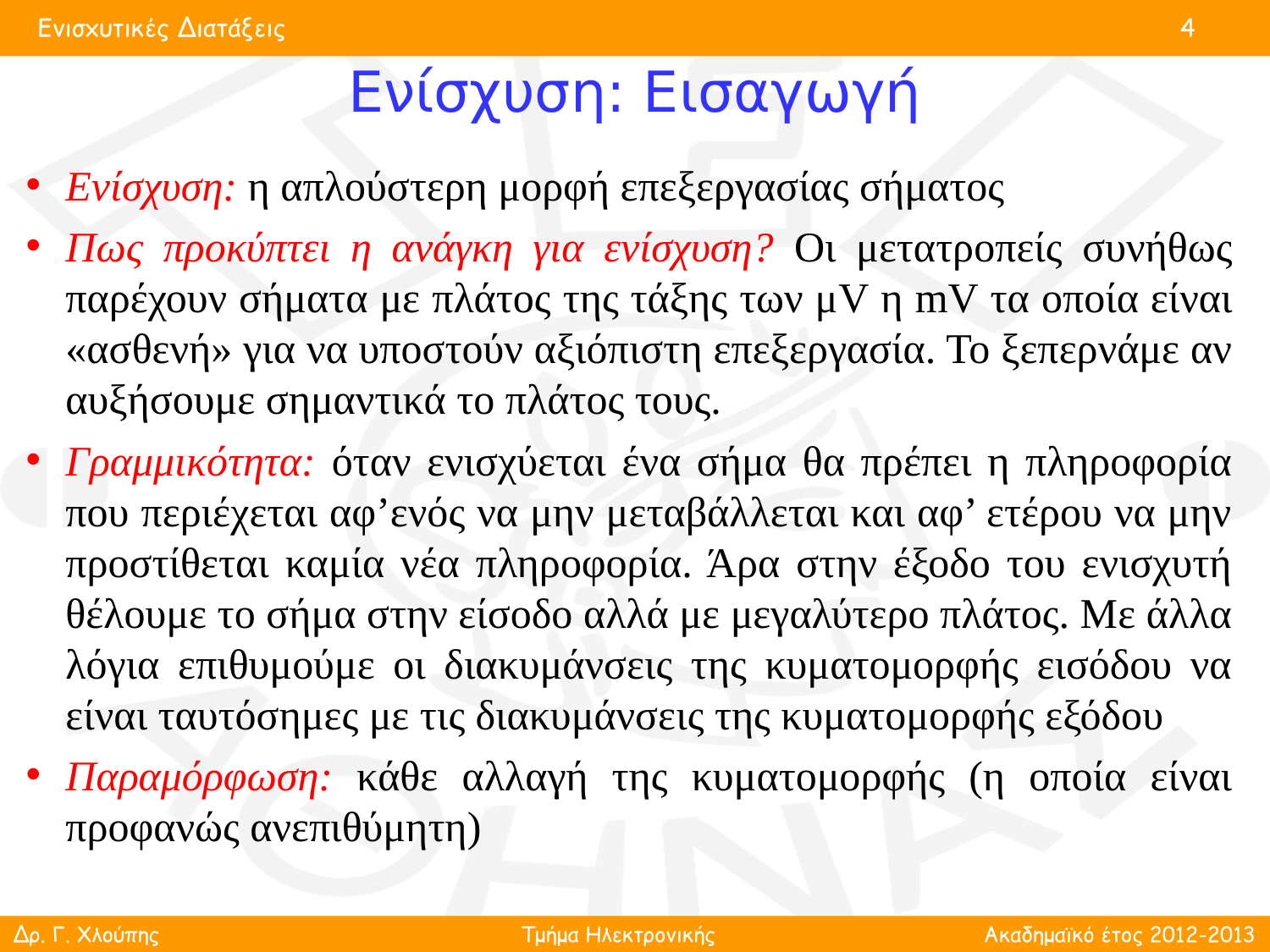

# Ενίσχυση: Εισαγωγή
Ενίσχυση: η απλούστερη μορφή επεξεργασίας σήματος
Πως προκύπτει η ανάγκη για ενίσχυση? Οι μετατροπείς συνήθως παρέχουν σήματα με πλάτος της τάξης των μV η mV τα οποία είναι «ασθενή» για να υποστούν αξιόπιστη επεξεργασία. Το ξεπερνάμε αν αυξήσουμε σημαντικά το πλάτος τους.
Γραμμικότητα: όταν ενισχύεται ένα σήμα θα πρέπει η πληροφορία που περιέχεται αφ’ενός να μην μεταβάλλεται και αφ’ ετέρου να μην προστίθεται καμία νέα πληροφορία. Άρα στην έξοδο του ενισχυτή θέλουμε το σήμα στην είσοδο αλλά με μεγαλύτερο πλάτος. Με άλλα λόγια επιθυμούμε οι διακυμάνσεις της κυματομορφής εισόδου να είναι ταυτόσημες με τις διακυμάνσεις της κυματομορφής εξόδου
Παραμόρφωση: κάθε αλλαγή της κυματομορφής (η οποία είναι προφανώς ανεπιθύμητη)